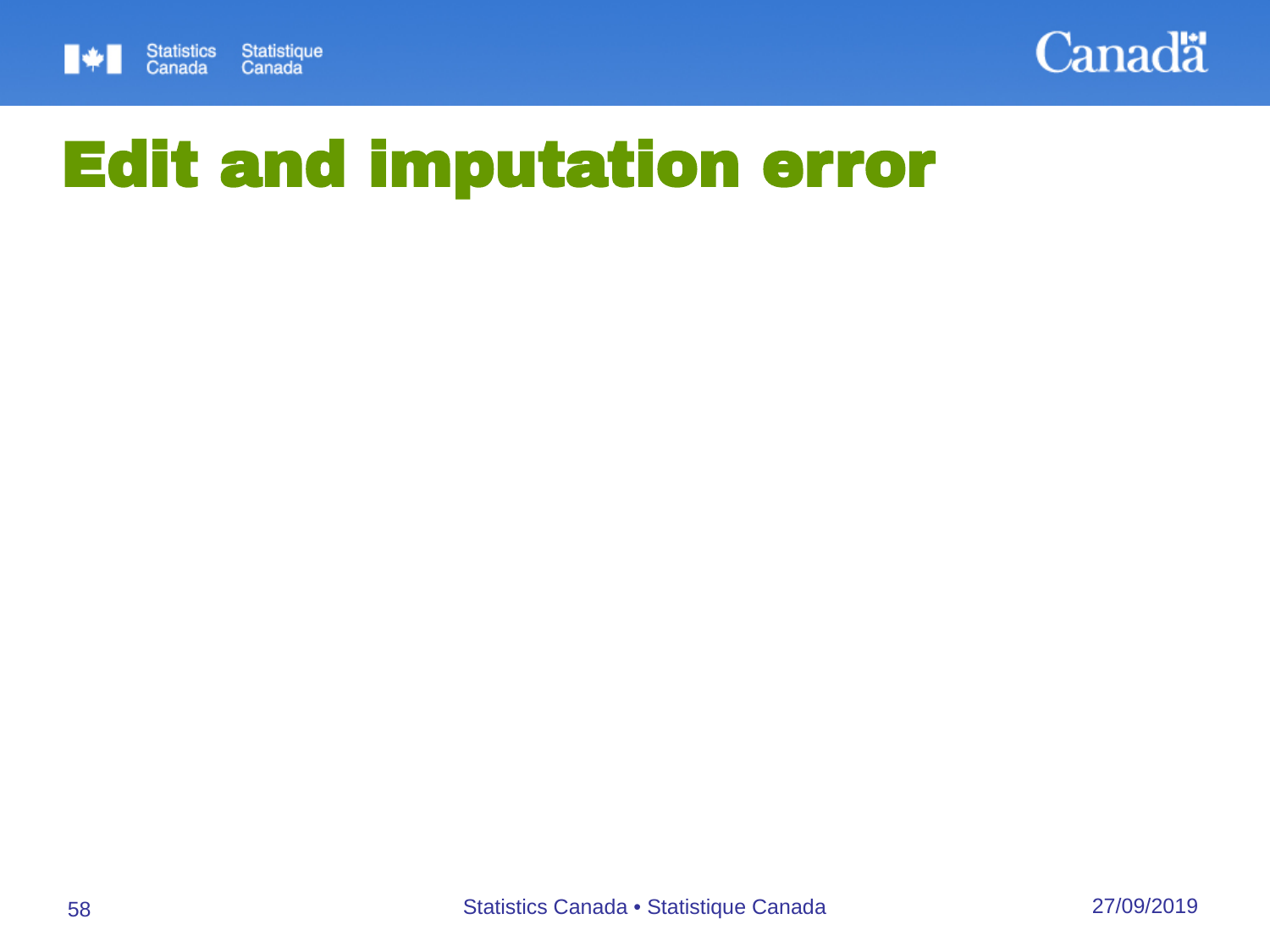

# Edit and imputation error
Prevention
Minimize errors through checks and controls at all design stages
questionnaire, coding and capture
integrated CAI collection systems
Develop clear, consistent reasonable edit and imputation rules
27/09/2019
Statistics Canada • Statistique Canada
58